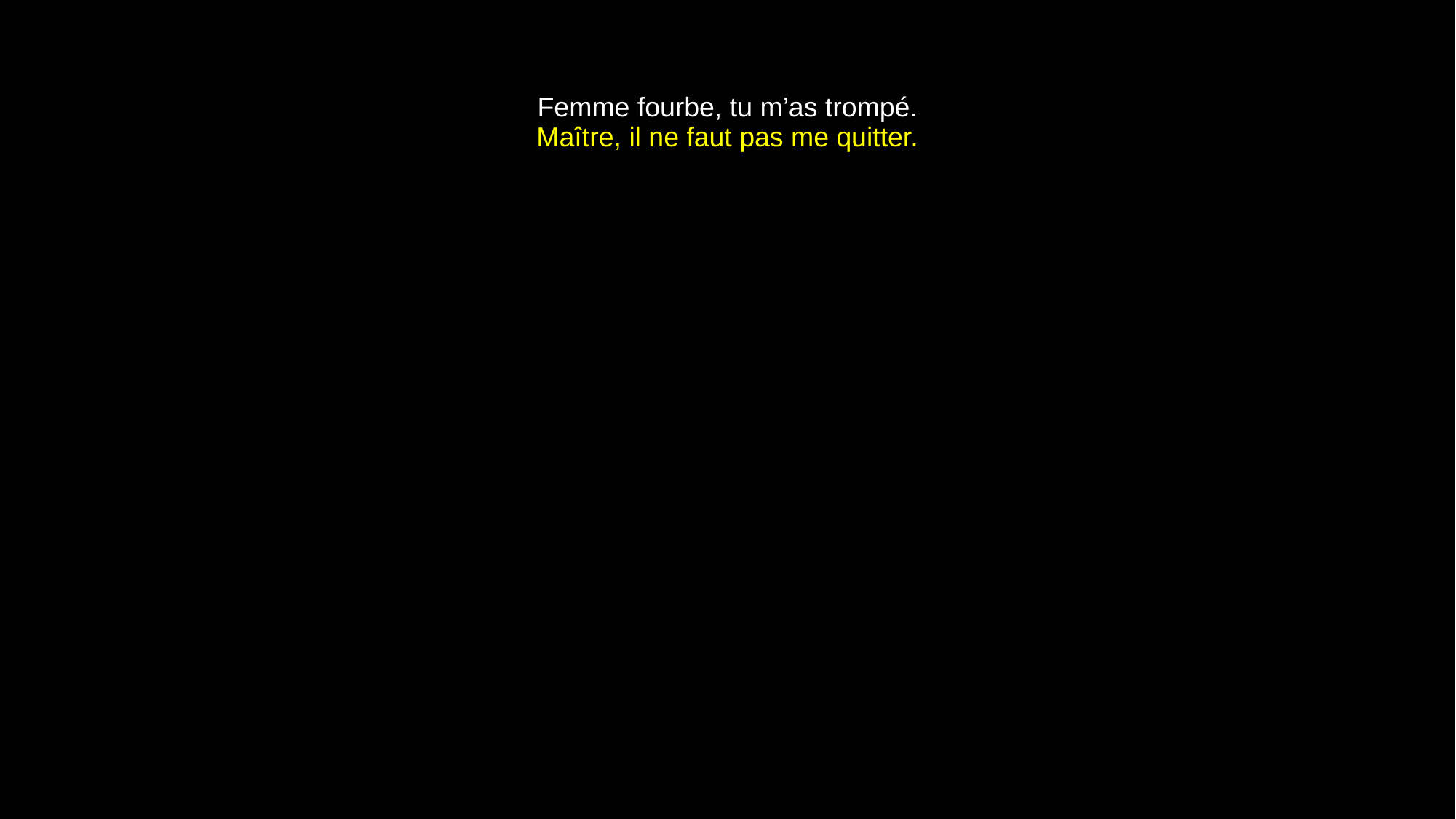

# Femme fourbe, tu m’as trompé. Maître, il ne faut pas me quitter.